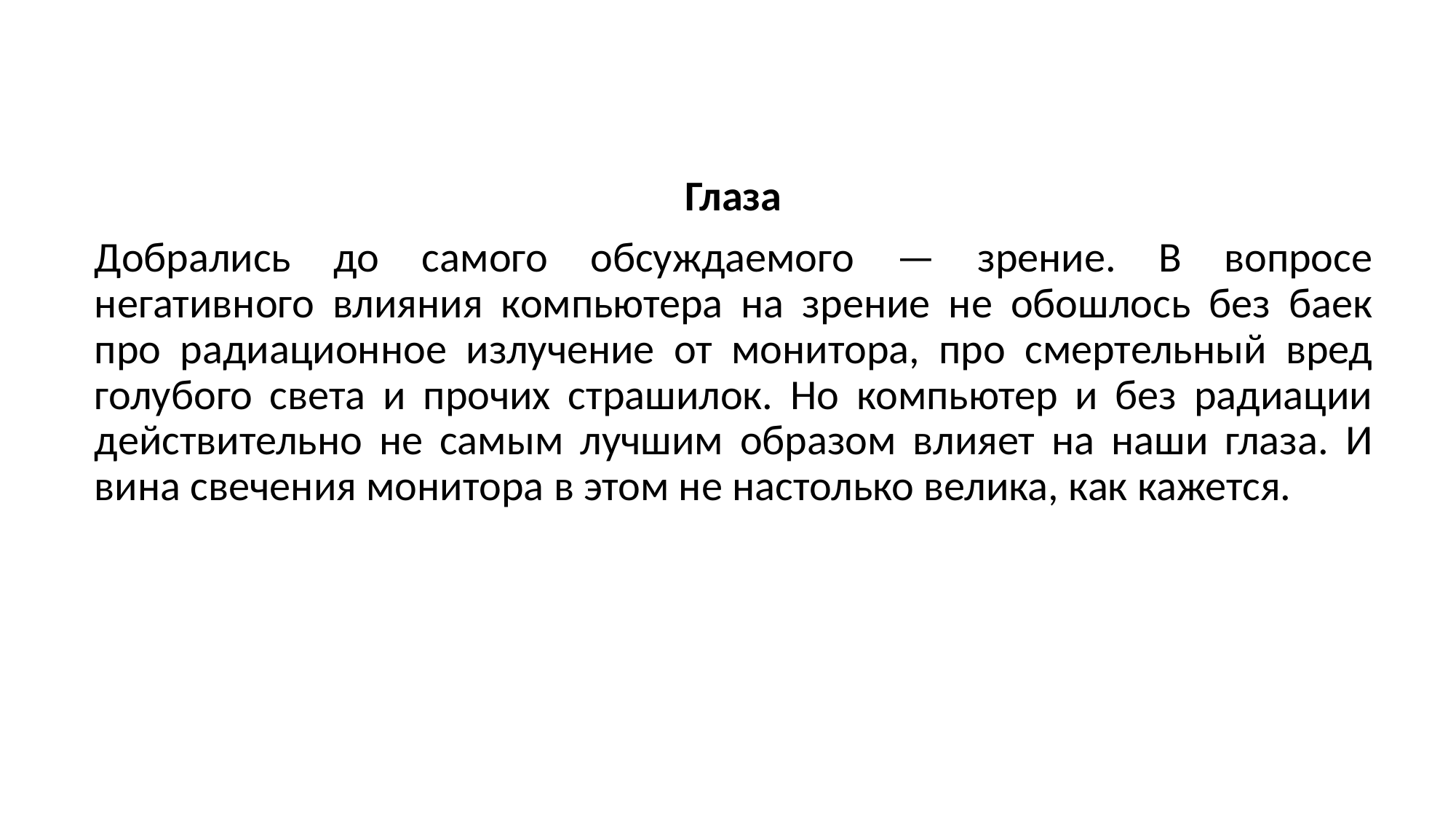

Глаза
Добрались до самого обсуждаемого — зрение. В вопросе негативного влияния компьютера на зрение не обошлось без баек про радиационное излучение от монитора, про смертельный вред голубого света и прочих страшилок. Но компьютер и без радиации действительно не самым лучшим образом влияет на наши глаза. И вина свечения монитора в этом не настолько велика, как кажется.